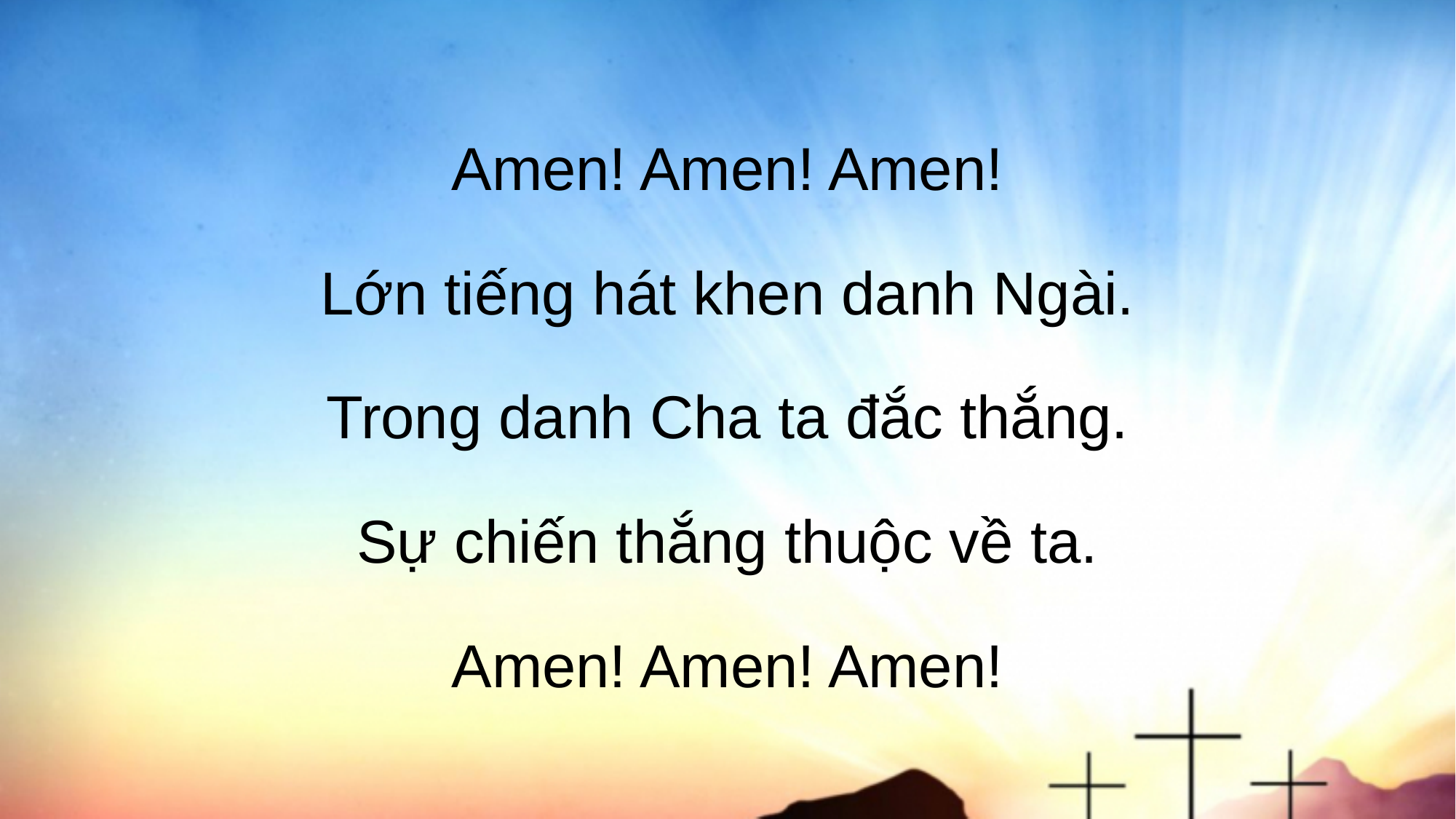

Amen! Amen! Amen!
Lớn tiếng hát khen danh Ngài.
Trong danh Cha ta đắc thắng.
Sự chiến thắng thuộc về ta.
Amen! Amen! Amen!